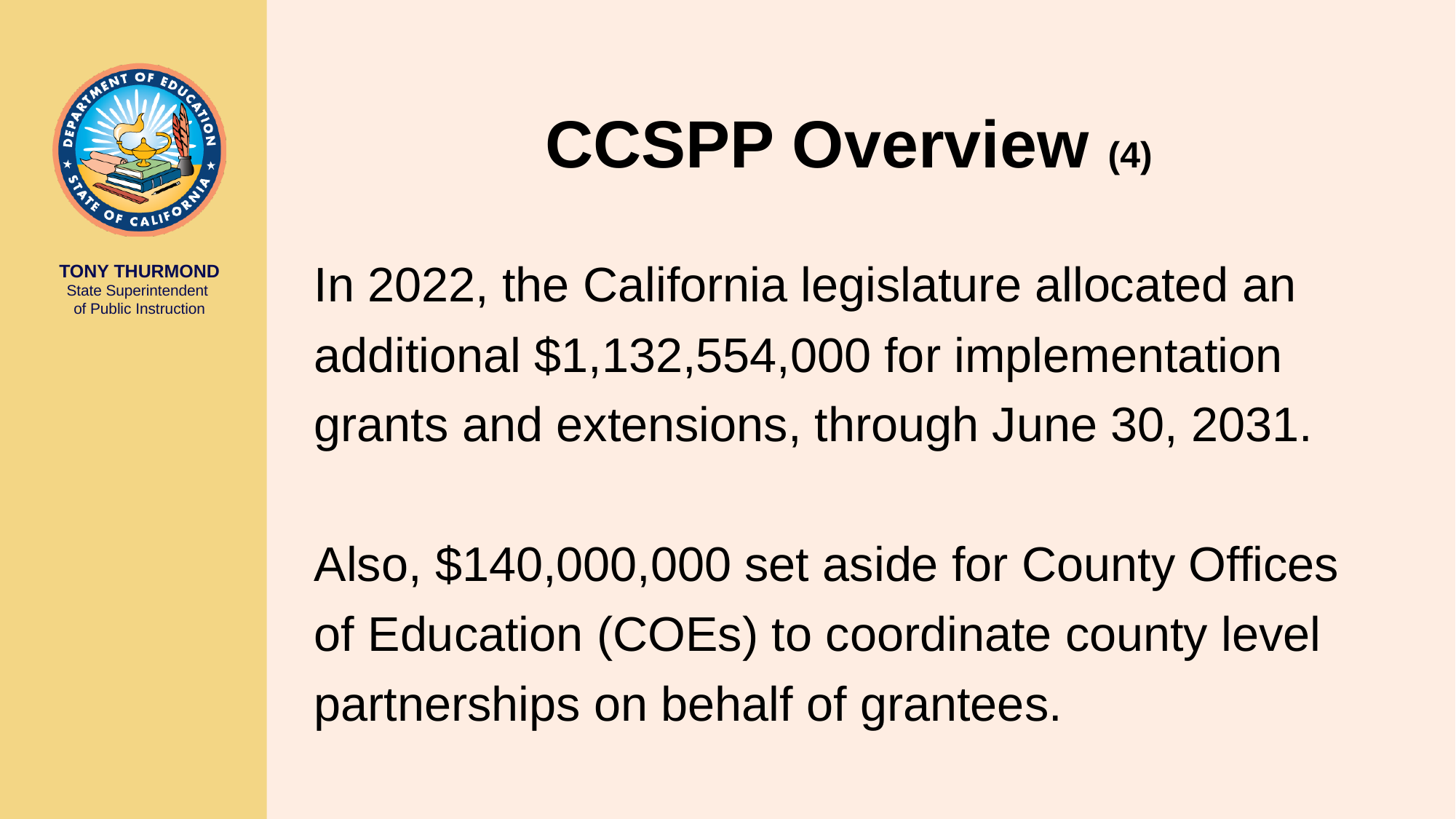

# CCSPP Overview (4)
In 2022, the California legislature allocated an additional $1,132,554,000 for implementation grants and extensions, through June 30, 2031.

Also, $140,000,000 set aside for County Offices of Education (COEs) to coordinate county level partnerships on behalf of grantees.